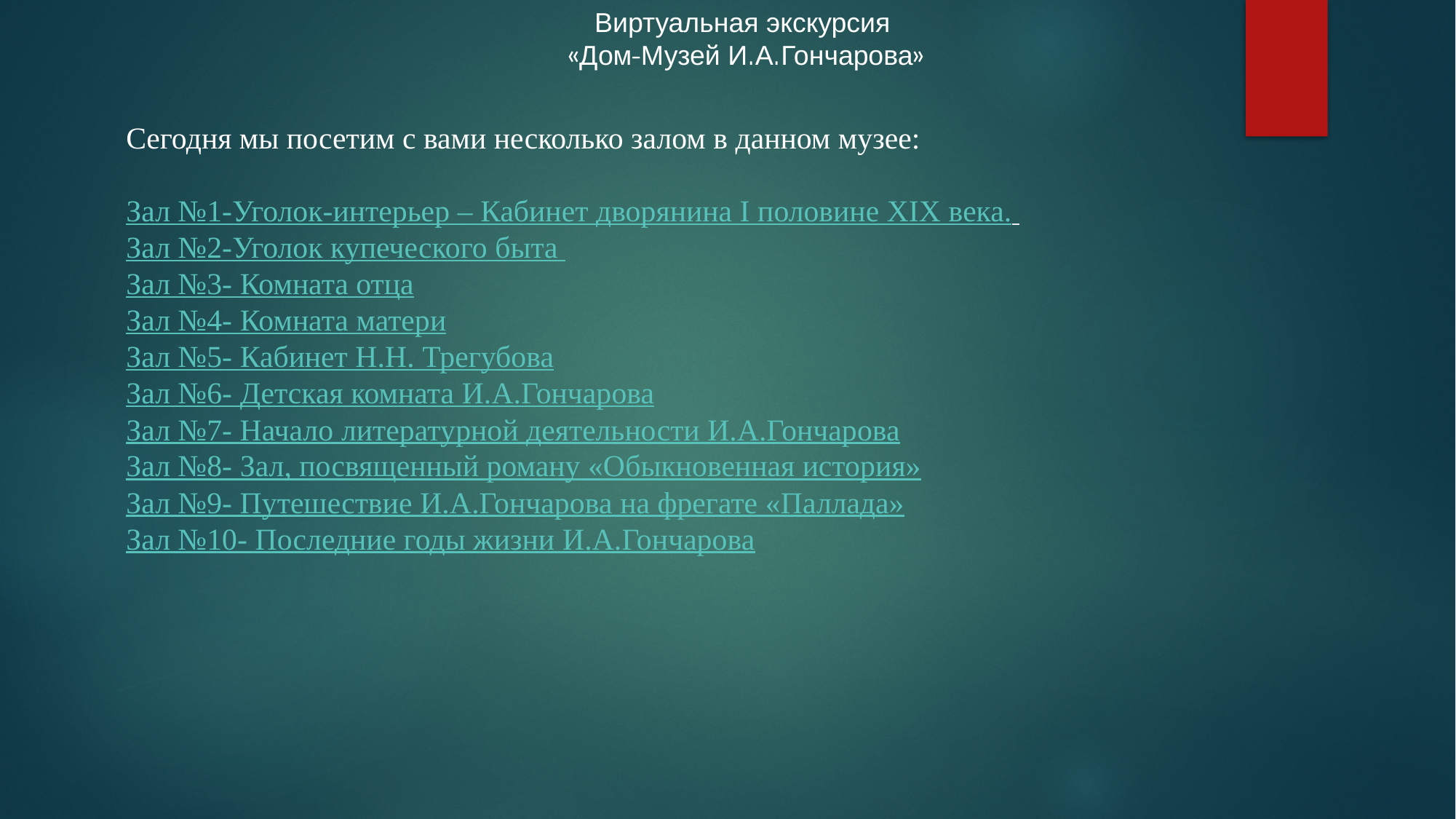

Виртуальная экскурсия
«Дом-Музей И.А.Гончарова»
Сегодня мы посетим с вами несколько залом в данном музее:

Зал №1-Уголок-интерьер – Кабинет дворянина I половине XIX века.
Зал №2-Уголок купеческого быта
Зал №3- Комната отца
Зал №4- Комната матери
Зал №5- Кабинет Н.Н. Трегубова
Зал №6- Детская комната И.А.Гончарова
Зал №7- Начало литературной деятельности И.А.Гончарова
Зал №8- Зал, посвященный роману «Обыкновенная история»
Зал №9- Путешествие И.А.Гончарова на фрегате «Паллада»
Зал №10- Последние годы жизни И.А.Гончарова